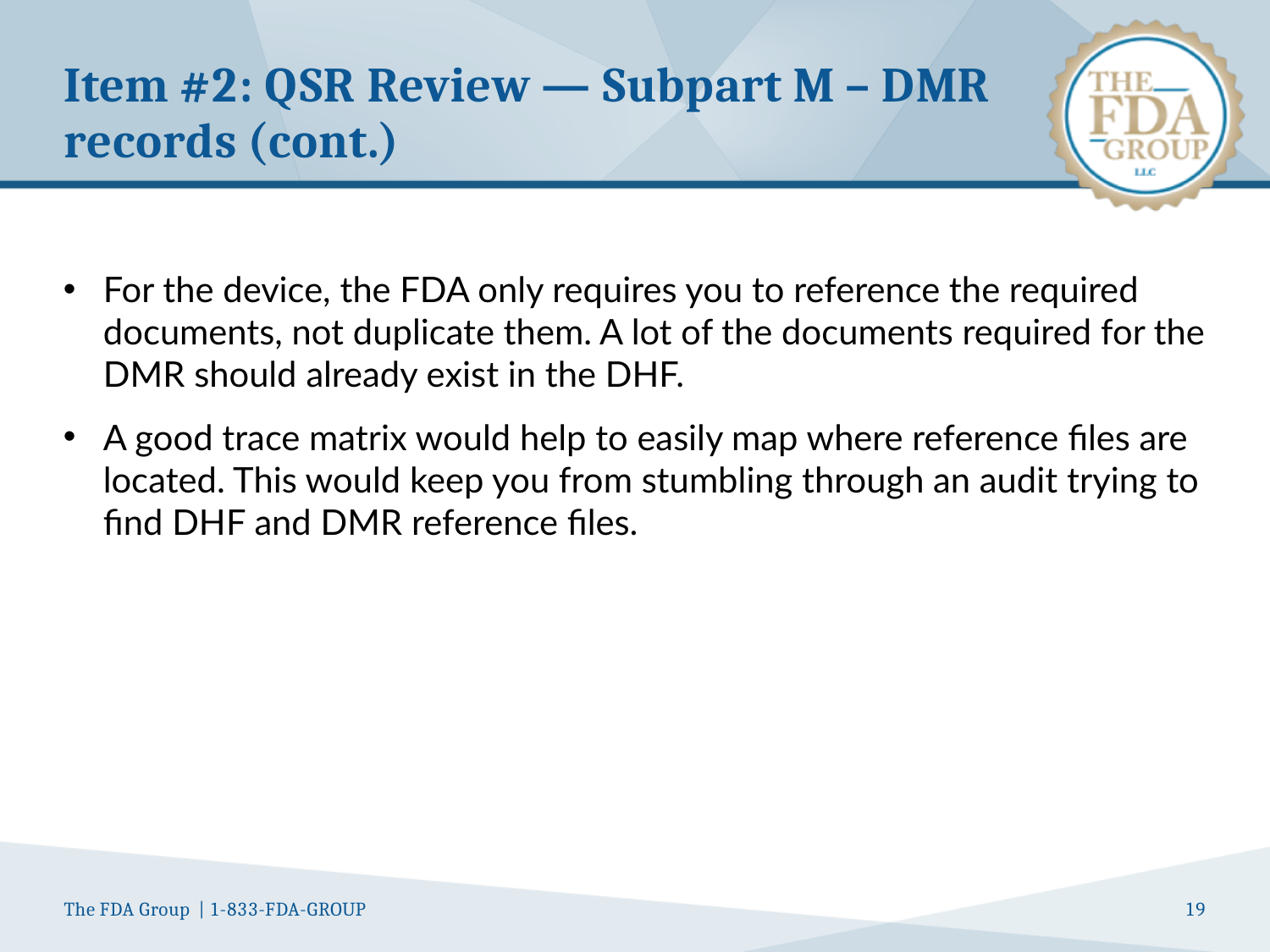

# Item #2: QSR Review — Subpart M – DMR records (cont.)
For the device, the FDA only requires you to reference the required documents, not duplicate them. A lot of the documents required for the DMR should already exist in the DHF.
A good trace matrix would help to easily map where reference files are located. This would keep you from stumbling through an audit trying to find DHF and DMR reference files.

19